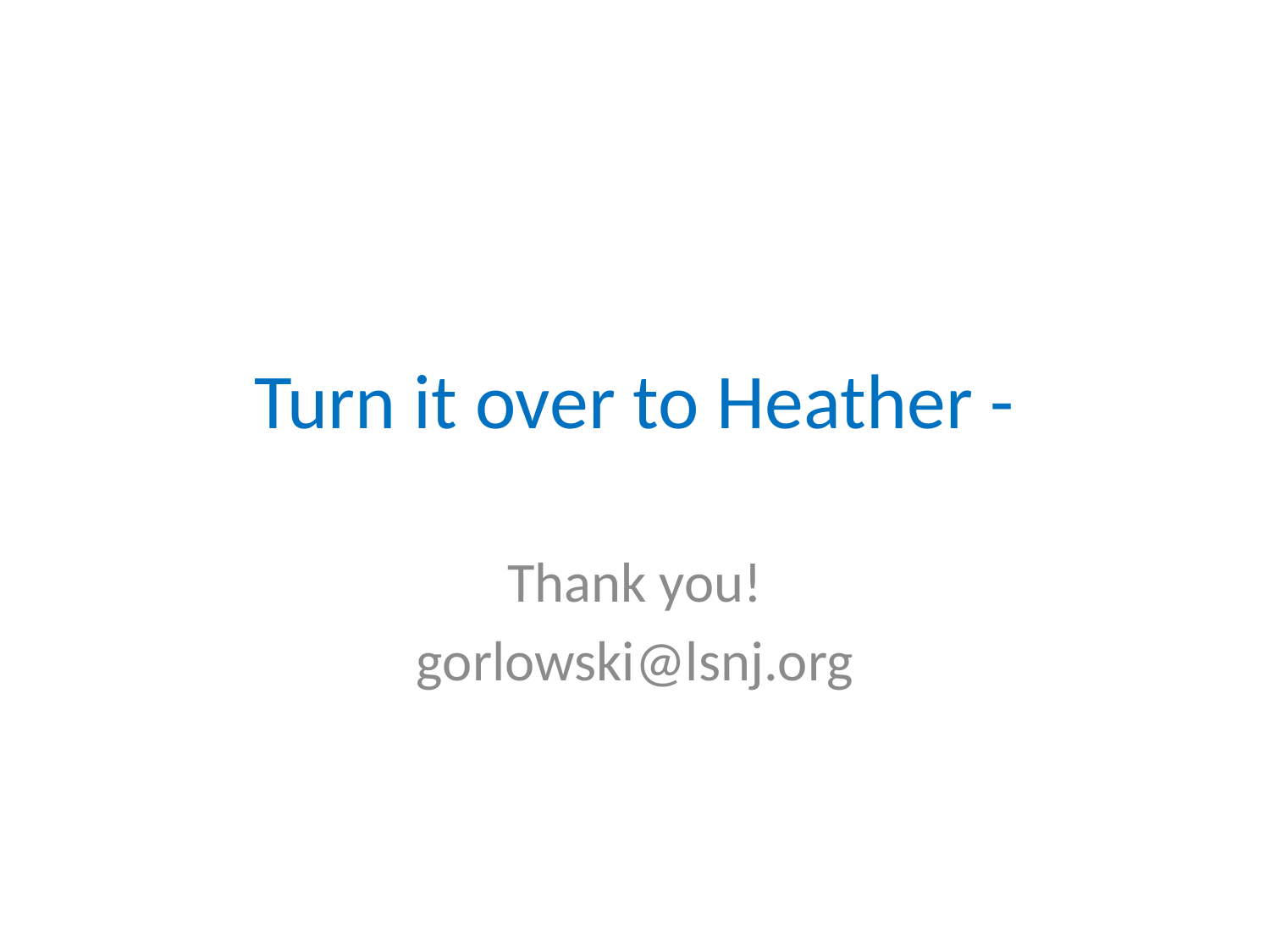

# Turn it over to Heather -
Thank you!
gorlowski@lsnj.org